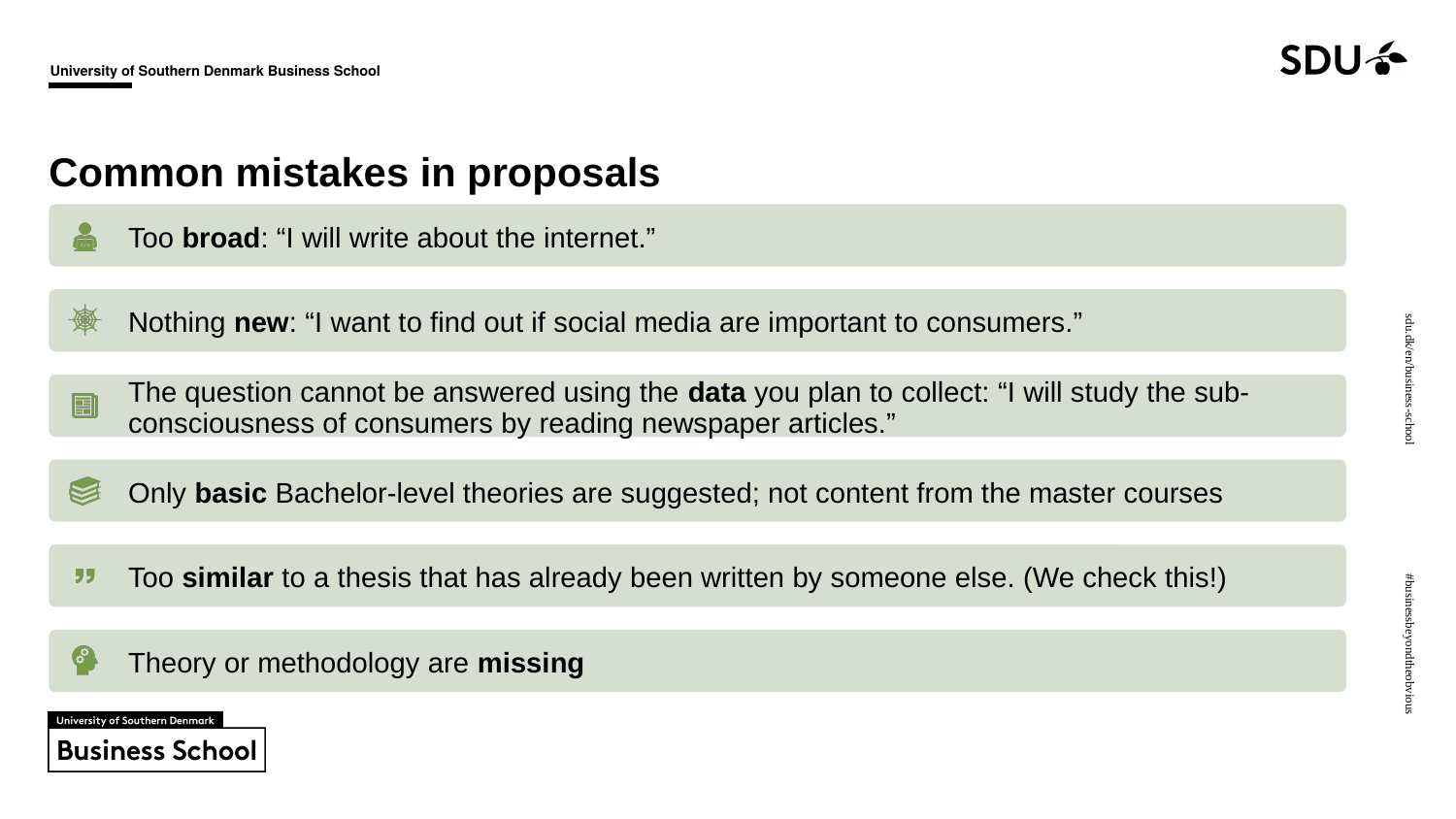

Common mistakes in proposals
Too broad: “I will write about the internet.”
Nothing new: “I want to find out if social media are important to consumers.”
The question cannot be answered using the data you plan to collect: “I will study the sub-consciousness of consumers by reading newspaper articles.”
Only basic Bachelor-level theories are suggested; not content from the master courses
Too similar to a thesis that has already been written by someone else. (We check this!)
Theory or methodology are missing
30.09.2025